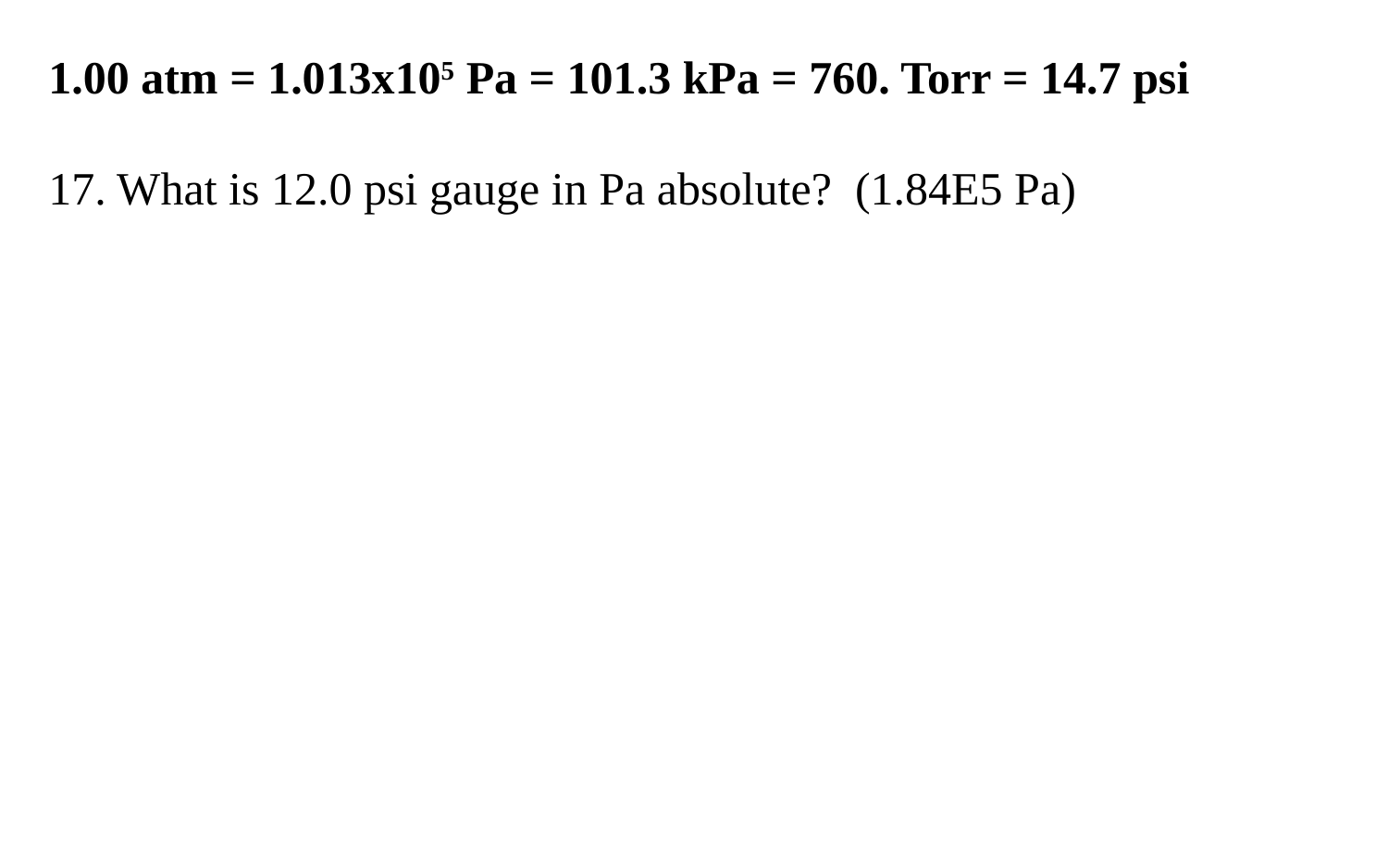

1.00 atm = 1.013x105 Pa = 101.3 kPa = 760. Torr = 14.7 psi

17. What is 12.0 psi gauge in Pa absolute?  (1.84E5 Pa)